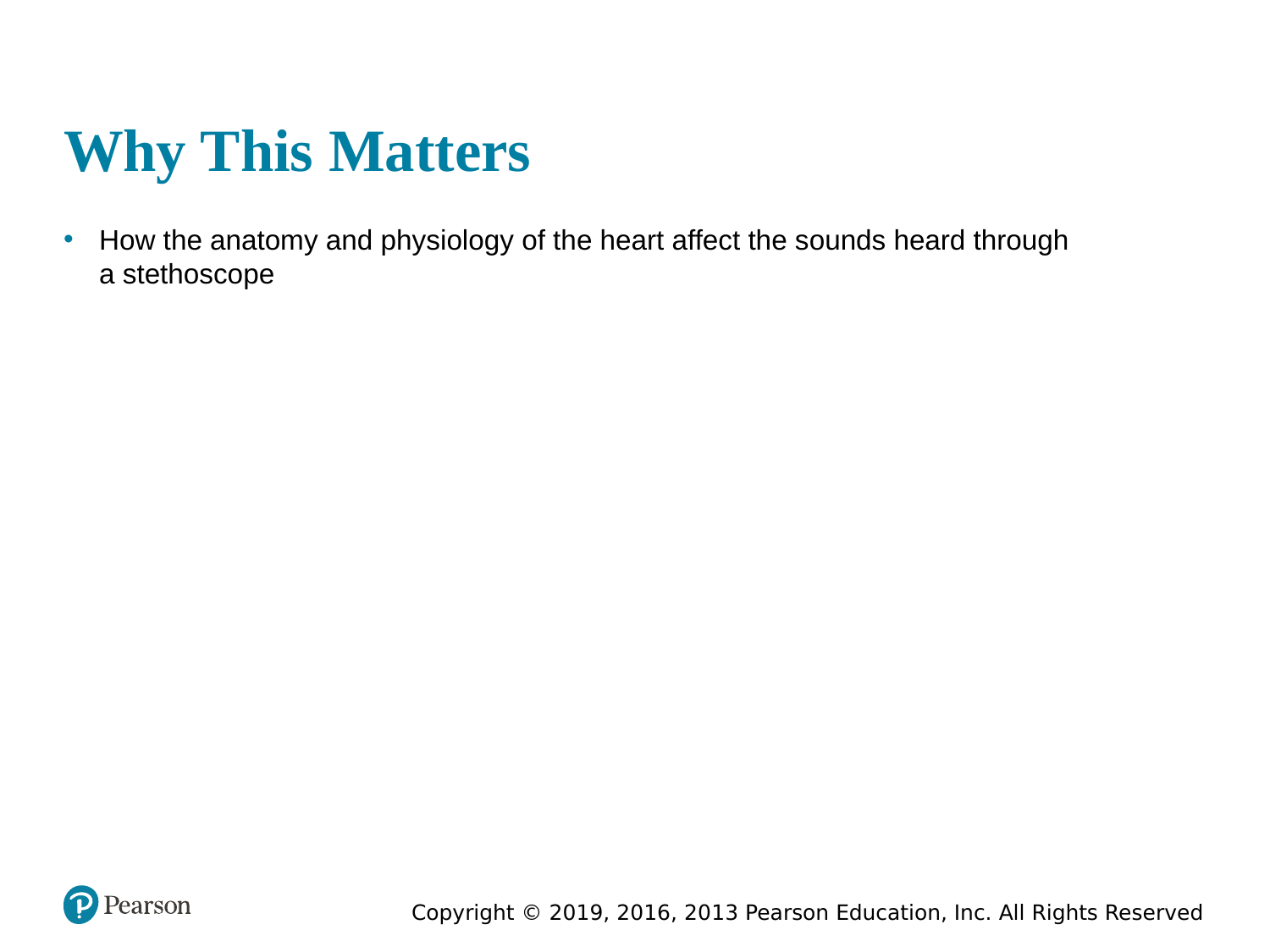

# Why This Matters
How the anatomy and physiology of the heart affect the sounds heard through a stethoscope